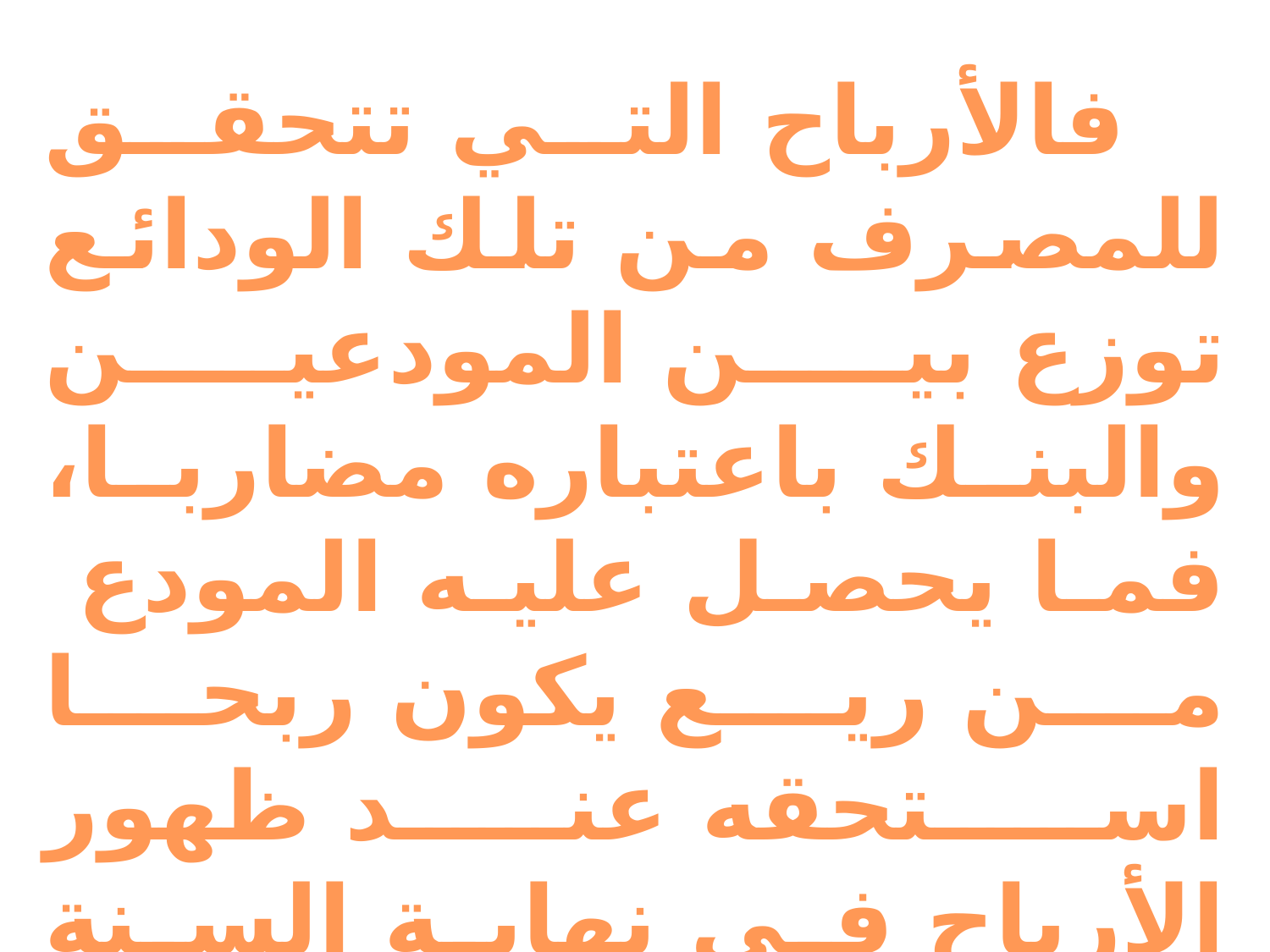

فالأرباح التي تتحقق للمصرف من تلك الودائع توزع بين المودعين والبنك باعتباره مضاربا، فما يحصل عليه المودع  من ريع يكون ربحا استحقه عند ظهور الأرباح في نهاية السنة المالية لا في بدايتها.